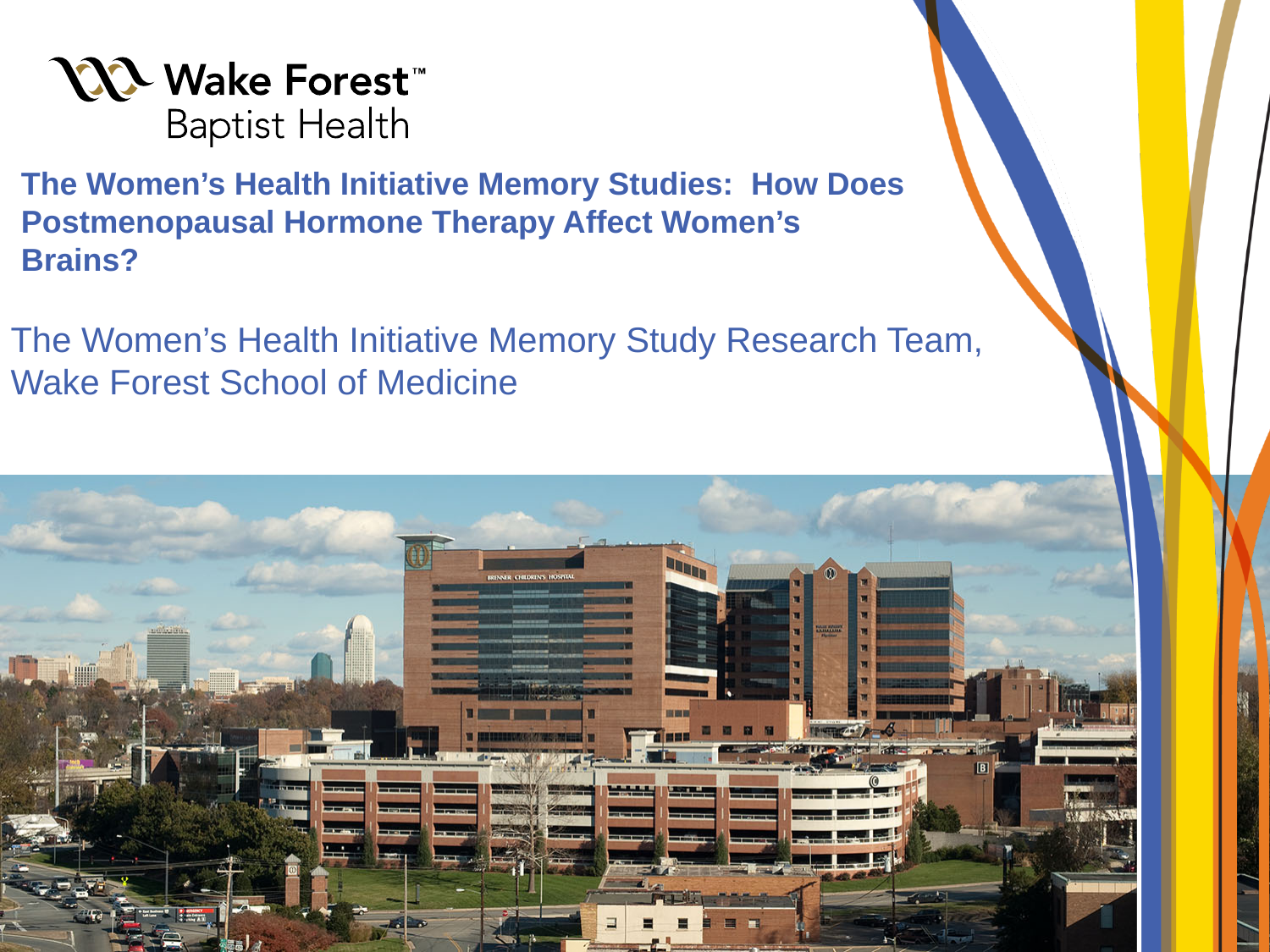

# The Women’s Health Initiative Memory Studies:  How Does Postmenopausal Hormone Therapy Affect Women’s Brains?
The Women’s Health Initiative Memory Study Research Team, Wake Forest School of Medicine